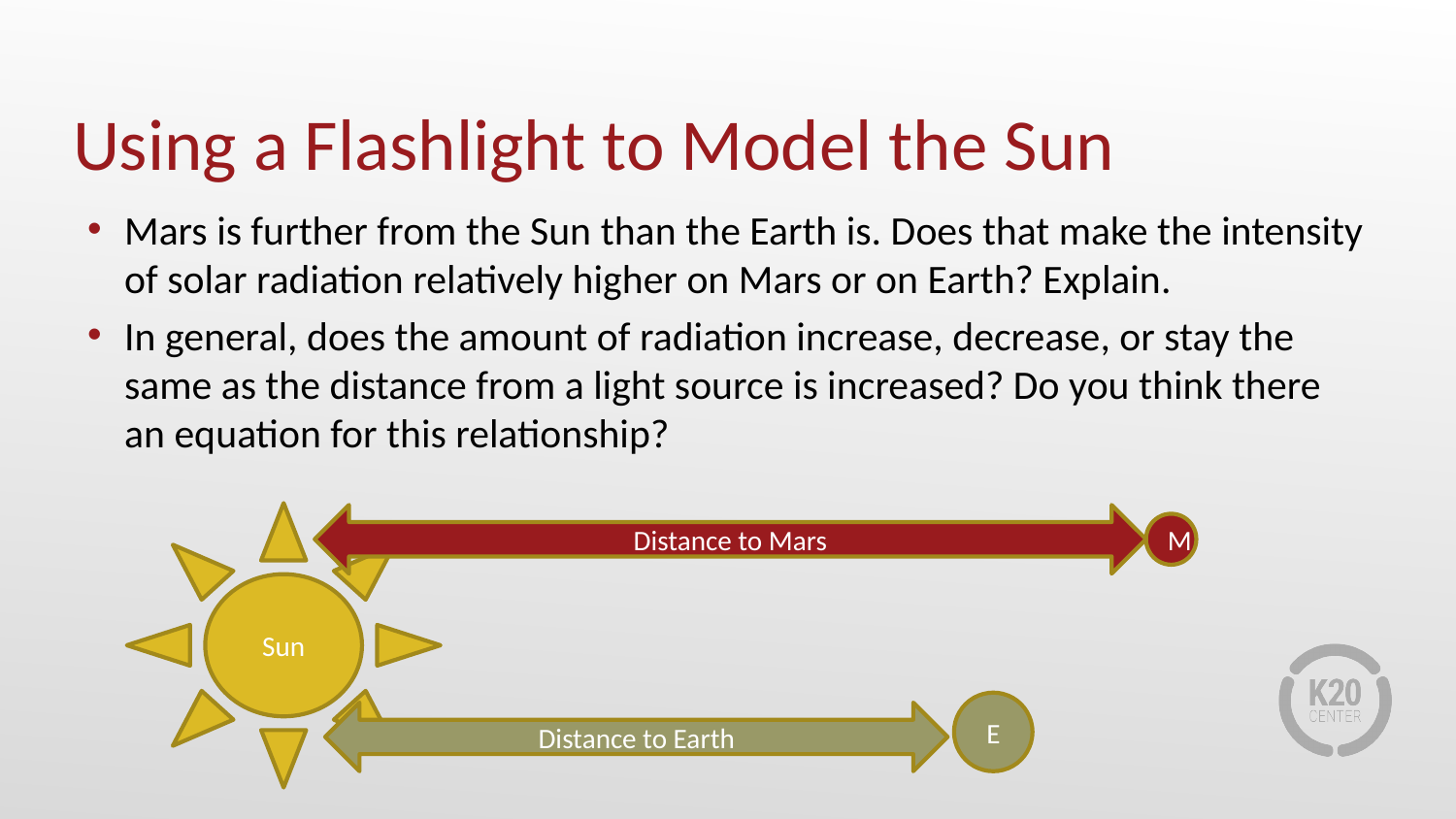

# Using a Flashlight to Model the Sun
Mars is further from the Sun than the Earth is. Does that make the intensity of solar radiation relatively higher on Mars or on Earth? Explain.
In general, does the amount of radiation increase, decrease, or stay the same as the distance from a light source is increased? Do you think there an equation for this relationship?

Sun
Distance to Mars
M
E
Distance to Earth